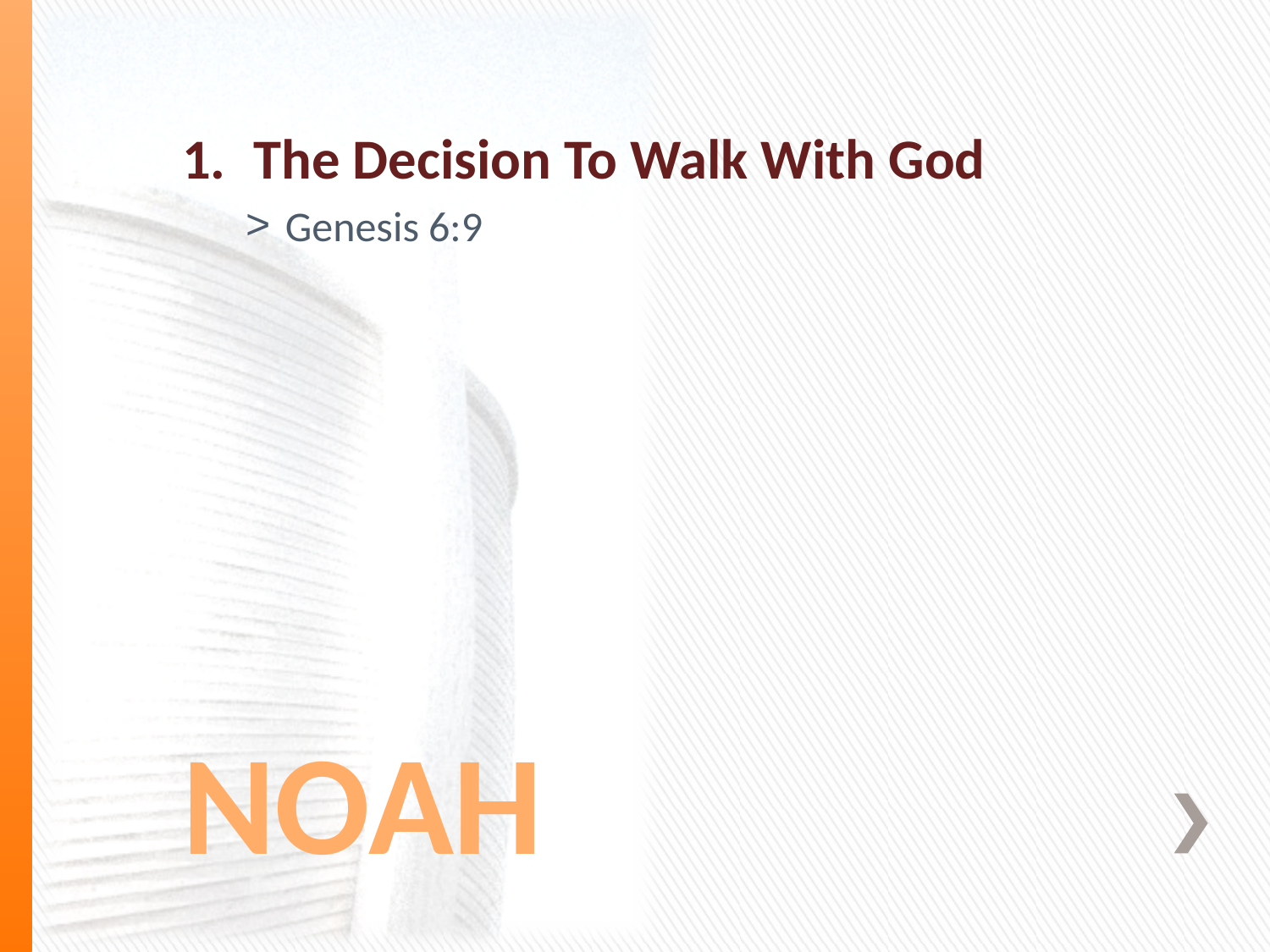

The Decision To Walk With God
Genesis 6:9
# NOAH